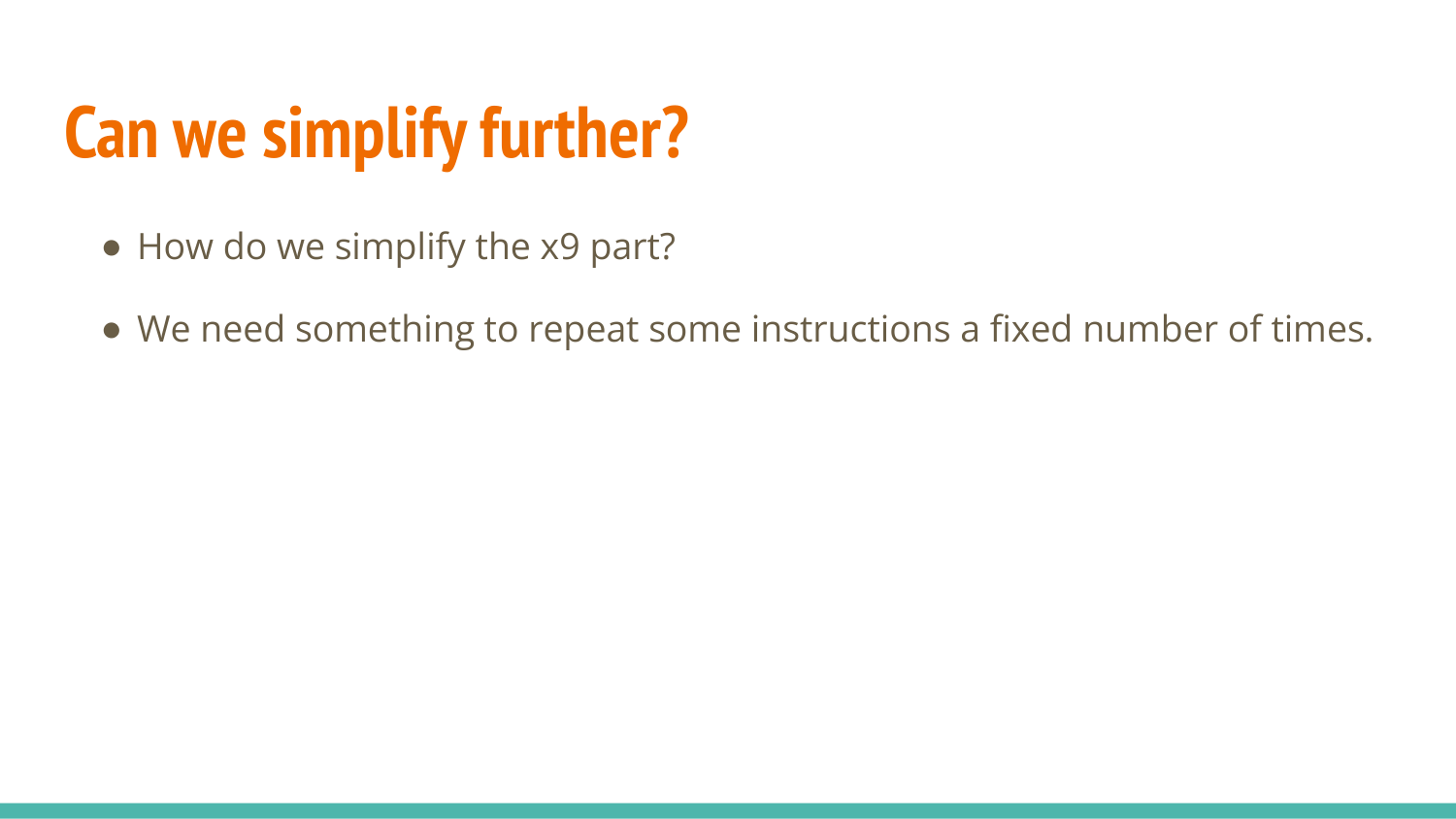

# Can we simplify further?
How do we simplify the x9 part?
We need something to repeat some instructions a fixed number of times.